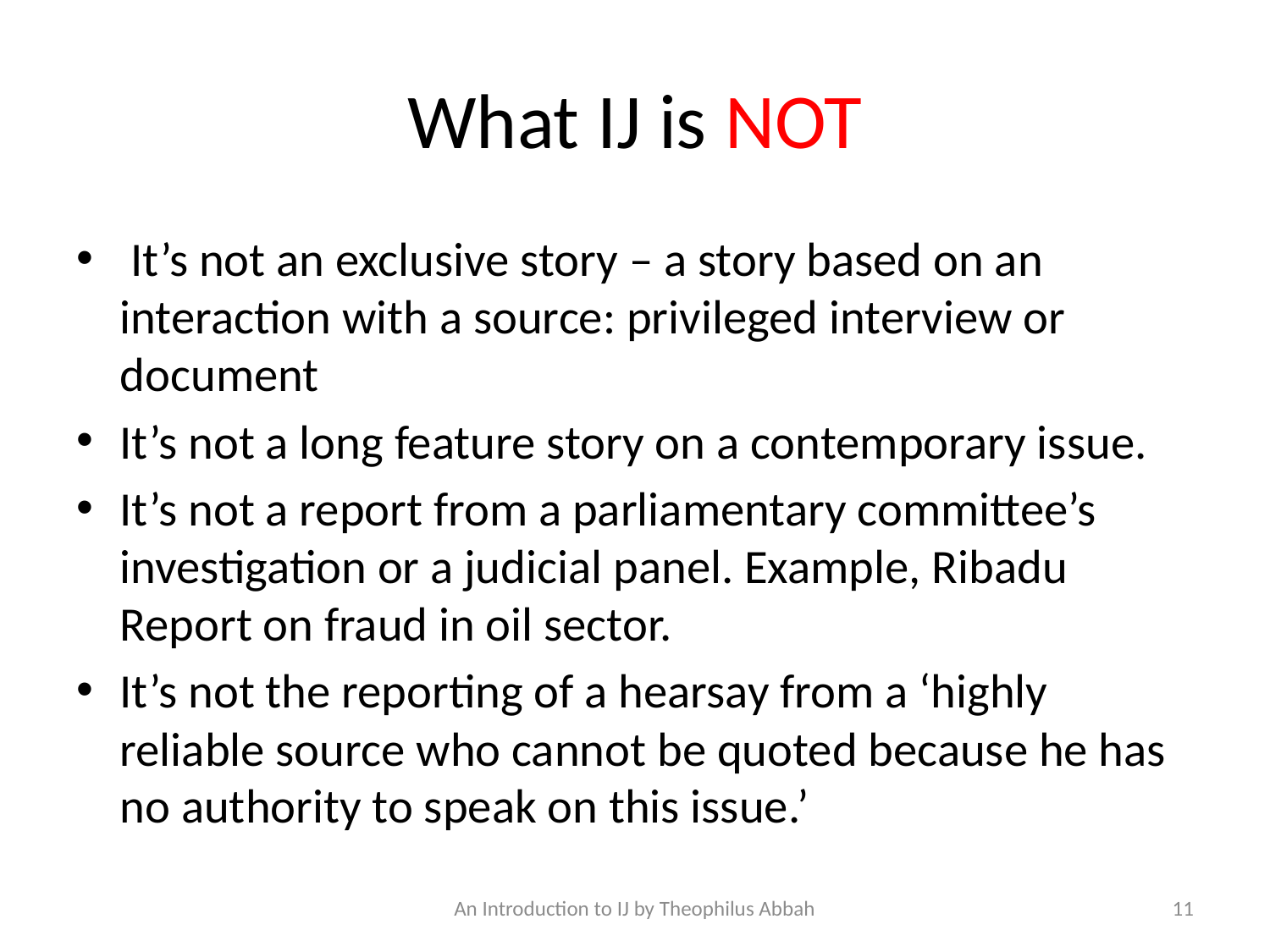

# What IJ is NOT
 It’s not an exclusive story – a story based on an interaction with a source: privileged interview or document
It’s not a long feature story on a contemporary issue.
It’s not a report from a parliamentary committee’s investigation or a judicial panel. Example, Ribadu Report on fraud in oil sector.
It’s not the reporting of a hearsay from a ‘highly reliable source who cannot be quoted because he has no authority to speak on this issue.’
An Introduction to IJ by Theophilus Abbah
11